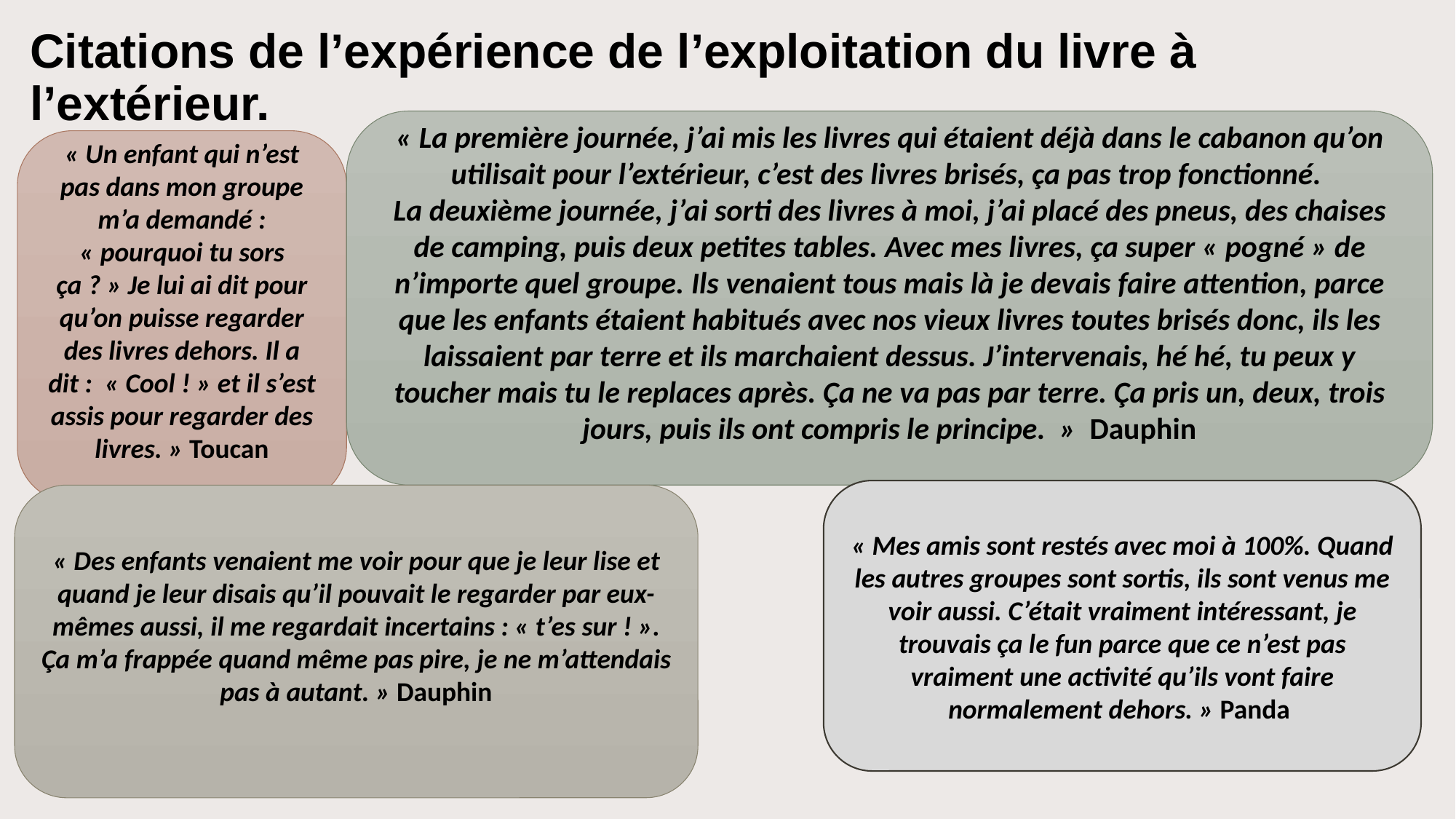

# Citations de l’expérience de l’exploitation du livre à l’extérieur.
« La première journée, j’ai mis les livres qui étaient déjà dans le cabanon qu’on utilisait pour l’extérieur, c’est des livres brisés, ça pas trop fonctionné.
La deuxième journée, j’ai sorti des livres à moi, j’ai placé des pneus, des chaises de camping, puis deux petites tables. Avec mes livres, ça super « pogné » de n’importe quel groupe. Ils venaient tous mais là je devais faire attention, parce que les enfants étaient habitués avec nos vieux livres toutes brisés donc, ils les laissaient par terre et ils marchaient dessus. J’intervenais, hé hé, tu peux y toucher mais tu le replaces après. Ça ne va pas par terre. Ça pris un, deux, trois jours, puis ils ont compris le principe.  »  Dauphin

« Un enfant qui n’est pas dans mon groupe m’a demandé : « pourquoi tu sors ça ? » Je lui ai dit pour qu’on puisse regarder des livres dehors. Il a dit :  « Cool ! » et il s’est assis pour regarder des livres. » Toucan

« Mes amis sont restés avec moi à 100%. Quand les autres groupes sont sortis, ils sont venus me voir aussi. C’était vraiment intéressant, je trouvais ça le fun parce que ce n’est pas vraiment une activité qu’ils vont faire normalement dehors. » Panda

« Des enfants venaient me voir pour que je leur lise et quand je leur disais qu’il pouvait le regarder par eux-mêmes aussi, il me regardait incertains : « t’es sur ! ». Ça m’a frappée quand même pas pire, je ne m’attendais pas à autant. » Dauphin